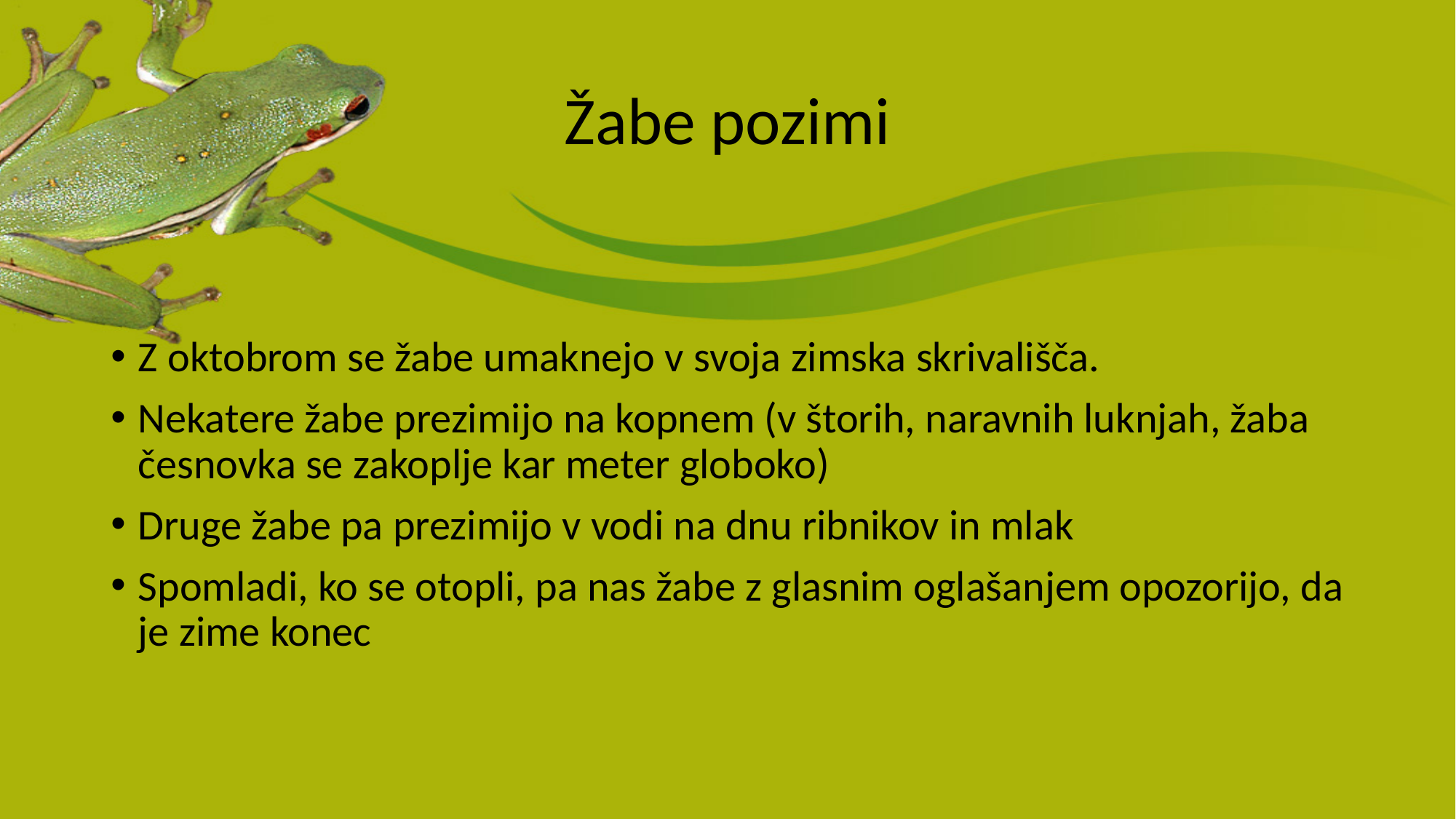

# Žabe pozimi
Z oktobrom se žabe umaknejo v svoja zimska skrivališča.
Nekatere žabe prezimijo na kopnem (v štorih, naravnih luknjah, žaba česnovka se zakoplje kar meter globoko)
Druge žabe pa prezimijo v vodi na dnu ribnikov in mlak
Spomladi, ko se otopli, pa nas žabe z glasnim oglašanjem opozorijo, da je zime konec